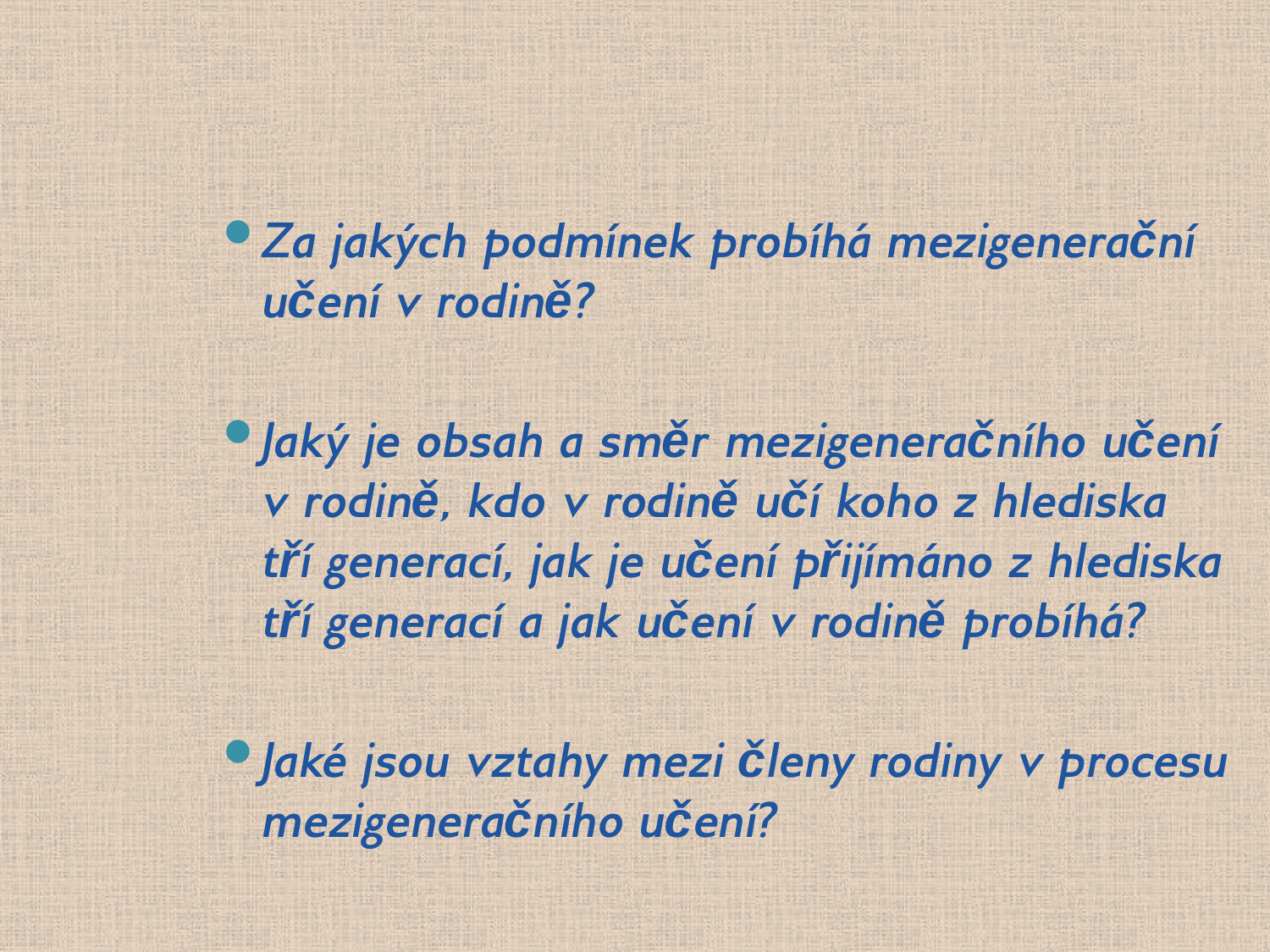

#
Za jakých podmínek probíhá mezigenerační učení v rodině?

Jaký je obsah a směr mezigeneračního učení v rodině, kdo v rodině učí koho z hlediska tří generací, jak je učení přijímáno z hlediska tří generací a jak učení v rodině probíhá?

Jaké jsou vztahy mezi členy rodiny v procesu mezigeneračního učení?